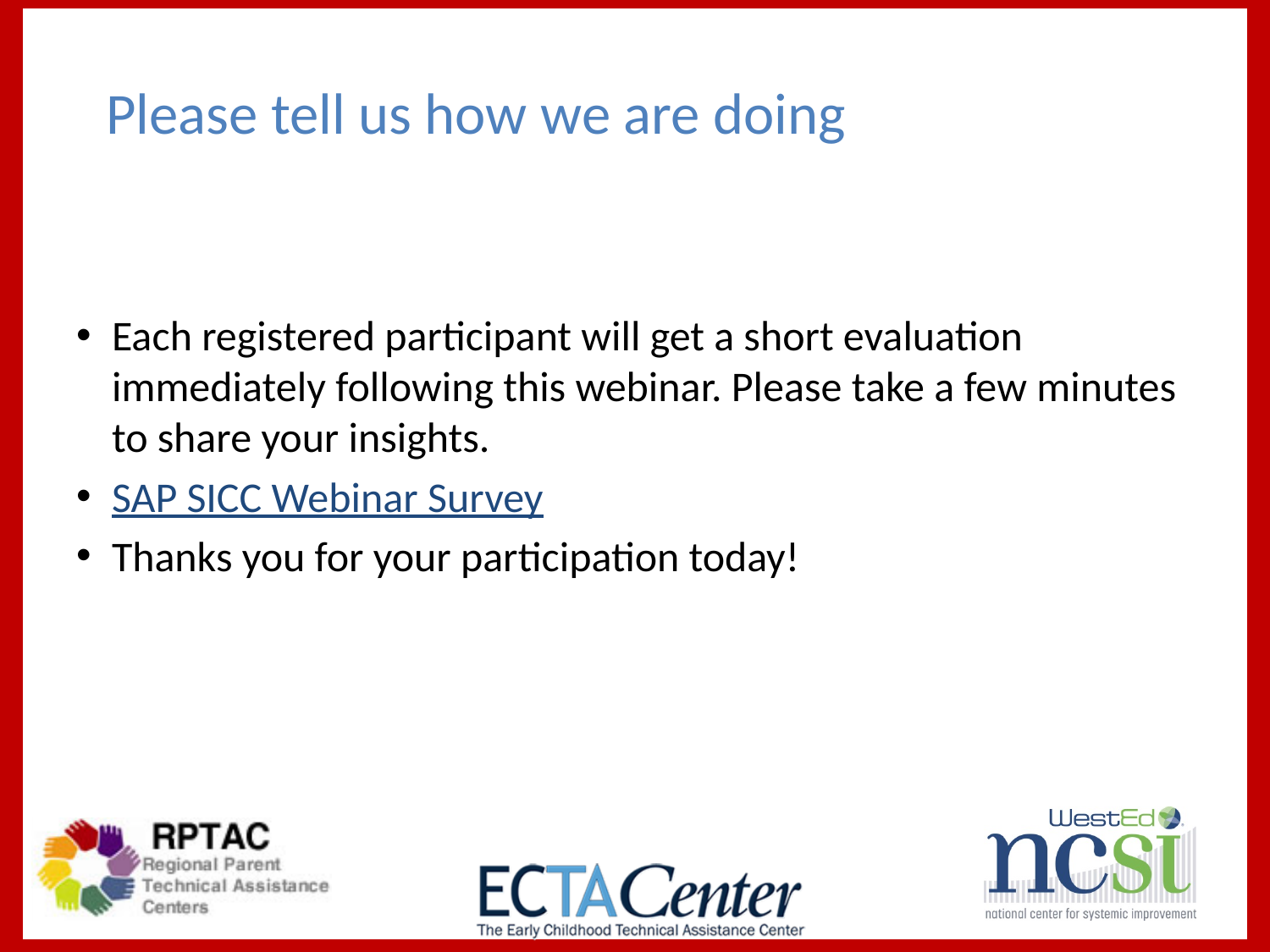

# Please tell us how we are doing

Each registered participant will get a short evaluation immediately following this webinar. Please take a few minutes to share your insights.
SAP SICC Webinar Survey
Thanks you for your participation today!